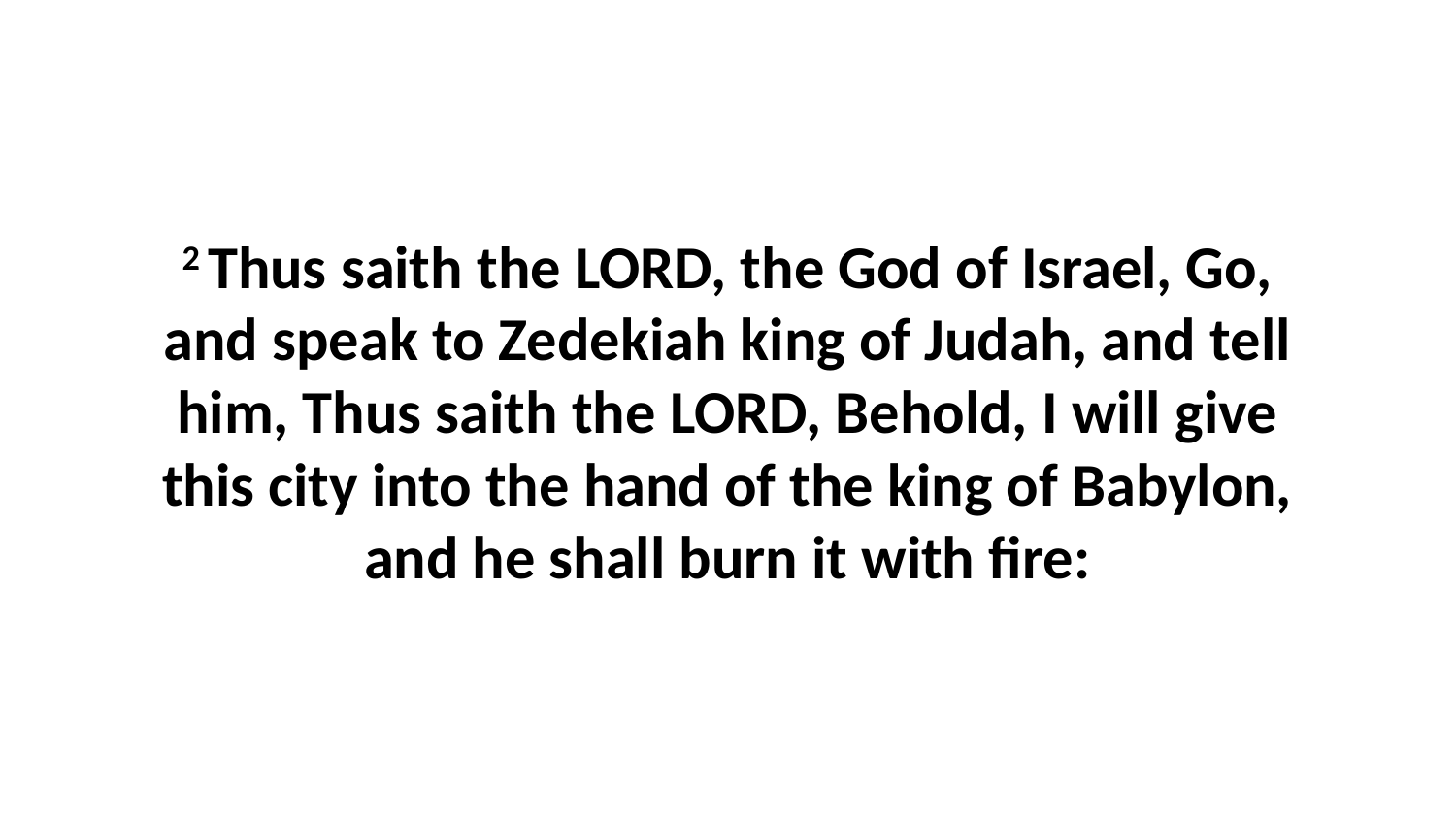

2 Thus saith the LORD, the God of Israel, Go, and speak to Zedekiah king of Judah, and tell him, Thus saith the LORD, Behold, I will give this city into the hand of the king of Babylon, and he shall burn it with fire: